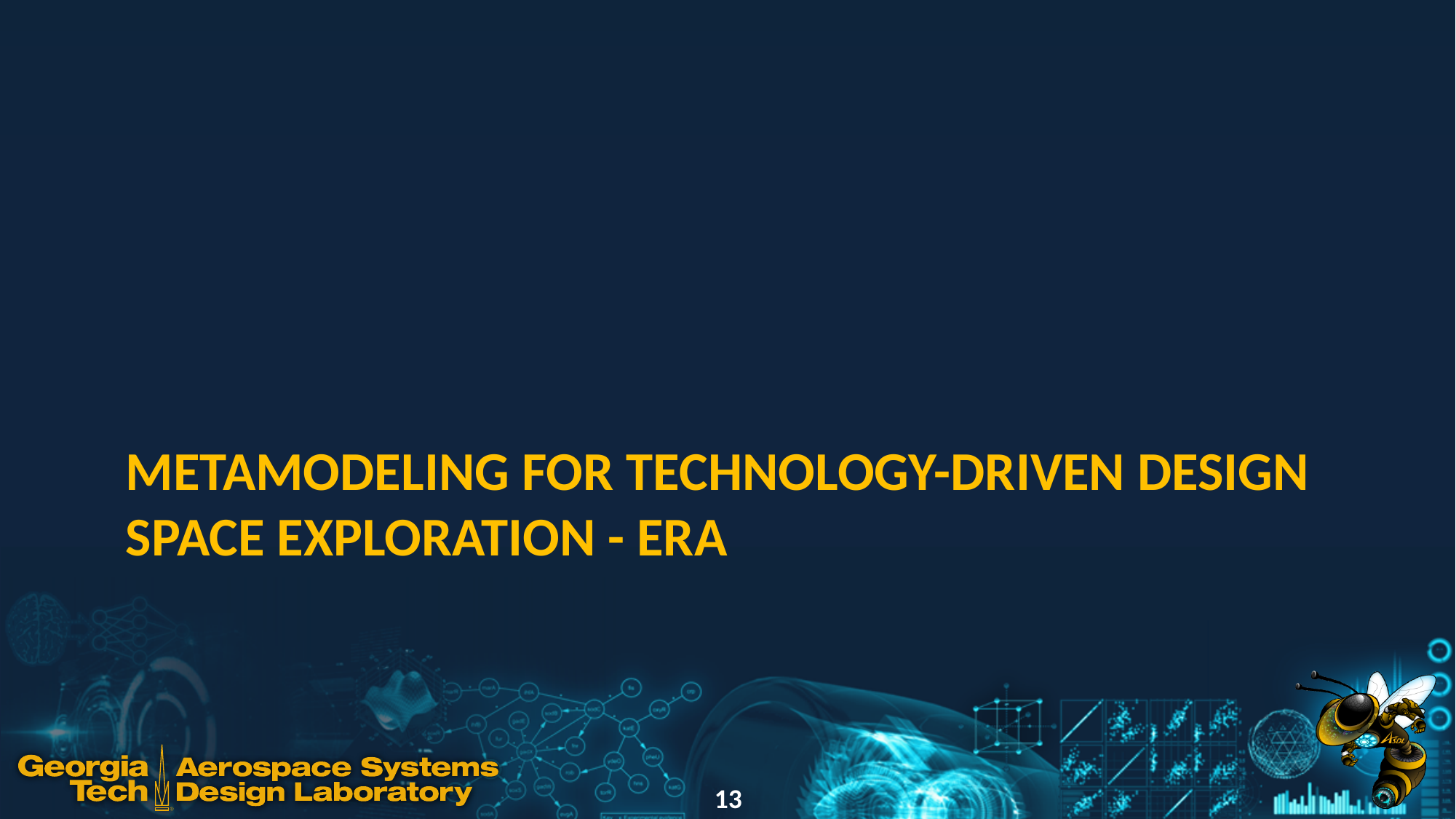

# Metamodeling for Technology-Driven Design Space Exploration - ERA
13